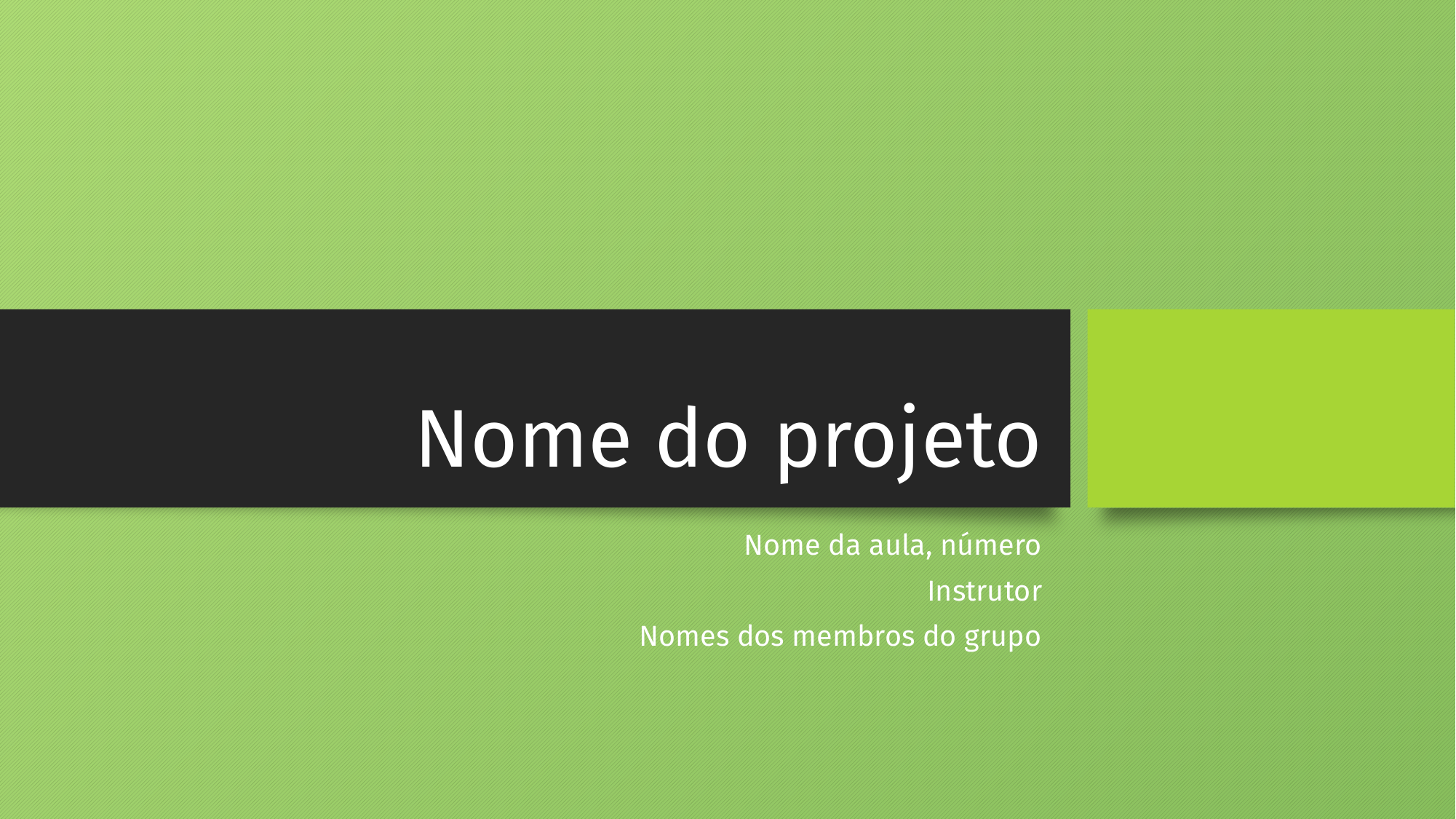

# Nome do projeto
Nome da aula, número
Instrutor
Nomes dos membros do grupo